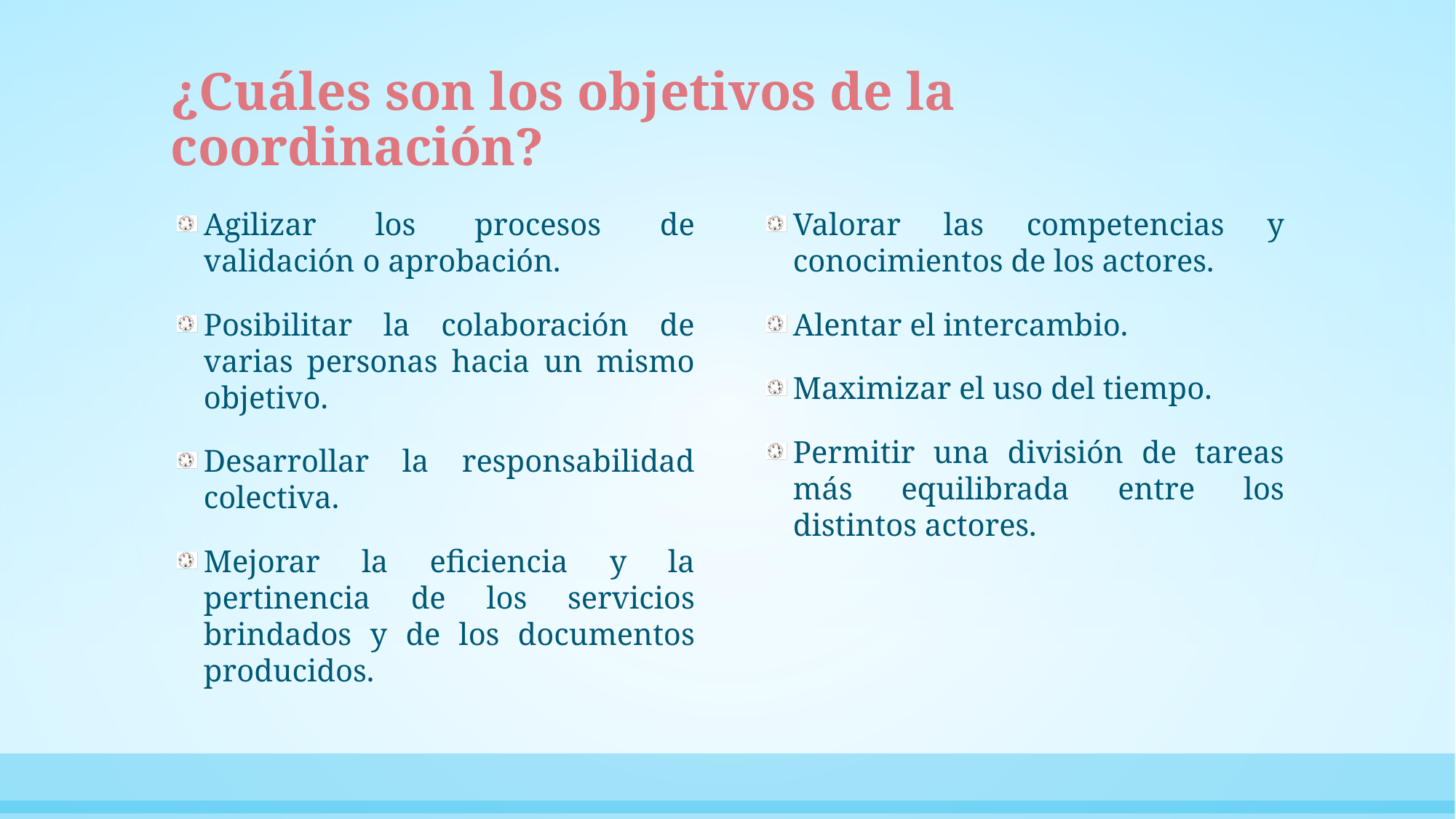

# ¿Cuáles son los objetivos de la coordinación?
Agilizar los procesos de validación o aprobación.
Posibilitar la colaboración de varias personas hacia un mismo objetivo.
Desarrollar la responsabilidad colectiva.
Mejorar la eficiencia y la pertinencia de los servicios brindados y de los documentos producidos.
Valorar las competencias y conocimientos de los actores.
Alentar el intercambio.
Maximizar el uso del tiempo.
Permitir una división de tareas más equilibrada entre los distintos actores.